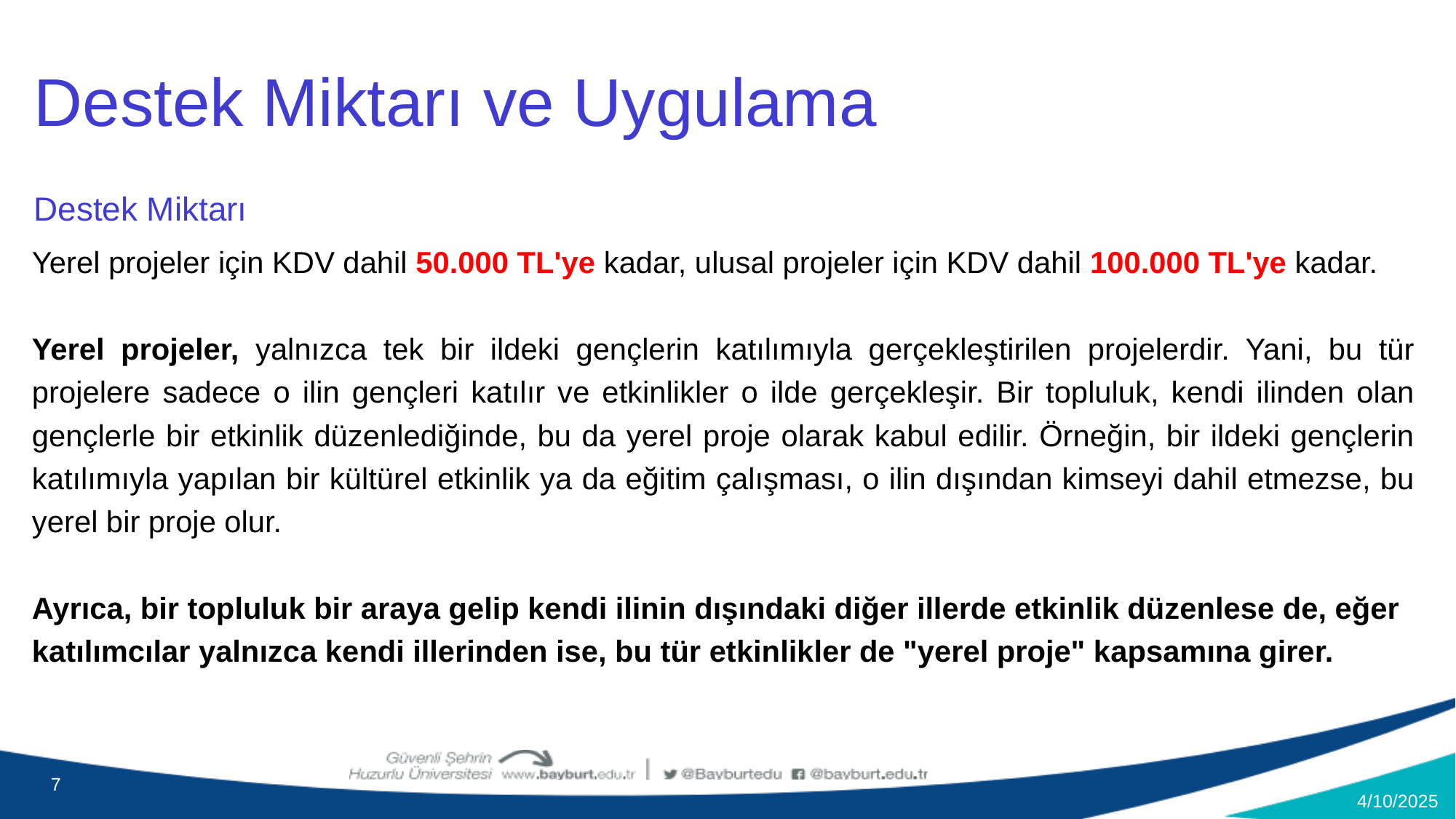

Destek Miktarı ve Uygulama
Destek Miktarı
Yerel projeler için KDV dahil 50.000 TL'ye kadar, ulusal projeler için KDV dahil 100.000 TL'ye kadar.

Yerel projeler, yalnızca tek bir ildeki gençlerin katılımıyla gerçekleştirilen projelerdir. Yani, bu tür projelere sadece o ilin gençleri katılır ve etkinlikler o ilde gerçekleşir. Bir topluluk, kendi ilinden olan gençlerle bir etkinlik düzenlediğinde, bu da yerel proje olarak kabul edilir. Örneğin, bir ildeki gençlerin katılımıyla yapılan bir kültürel etkinlik ya da eğitim çalışması, o ilin dışından kimseyi dahil etmezse, bu yerel bir proje olur.

Ayrıca, bir topluluk bir araya gelip kendi ilinin dışındaki diğer illerde etkinlik düzenlese de, eğer katılımcılar yalnızca kendi illerinden ise, bu tür etkinlikler de "yerel proje" kapsamına girer.
7
4/10/2025